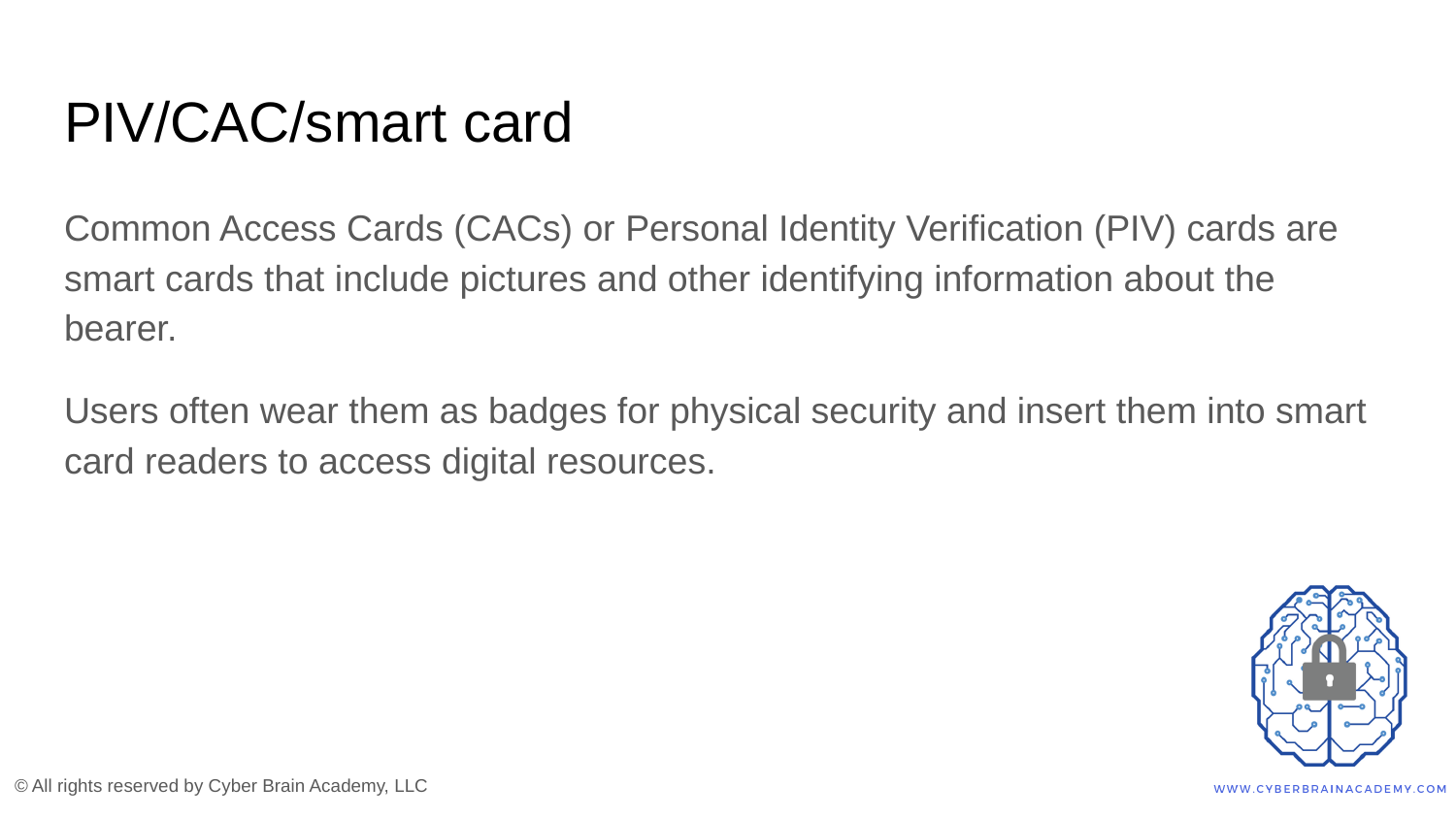

# PIV/CAC/smart card

Common Access Cards (CACs) or Personal Identity Verification (PIV) cards are smart cards that include pictures and other identifying information about the bearer.
Users often wear them as badges for physical security and insert them into smart card readers to access digital resources.